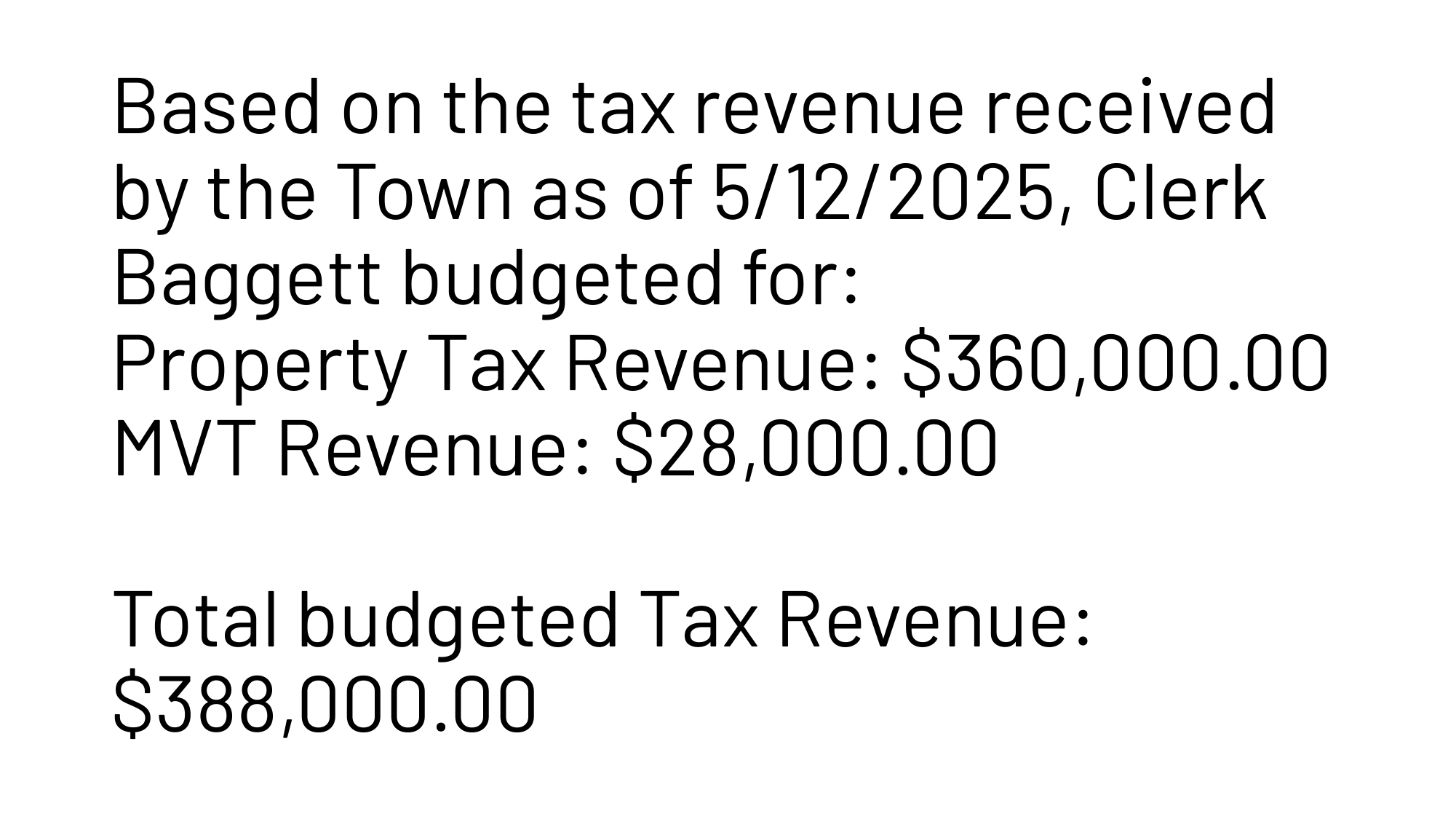

# Based on the tax revenue received by the Town as of 5/12/2025, Clerk Baggett budgeted for: Property Tax Revenue: $360,000.00 MVT Revenue: $28,000.00 Total budgeted Tax Revenue: $388,000.00